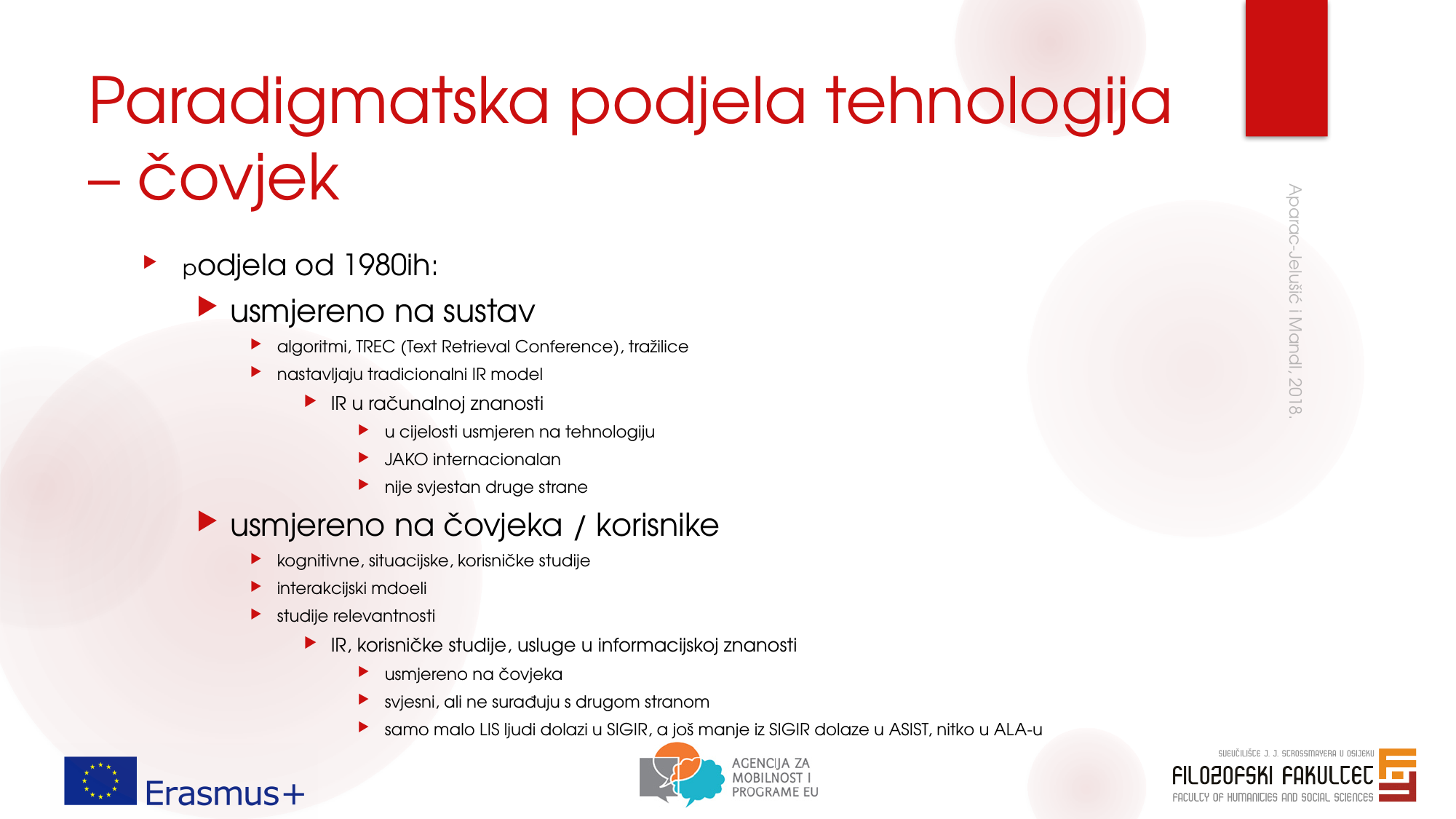

# Paradigmatska podjela tehnologija – čovjek
podjela od 1980ih:
usmjereno na sustav
algoritmi, TREC (Text Retrieval Conference), tražilice
nastavljaju tradicionalni IR model
IR u računalnoj znanosti
u cijelosti usmjeren na tehnologiju
JAKO internacionalan
nije svjestan druge strane
usmjereno na čovjeka / korisnike
kognitivne, situacijske, korisničke studije
interakcijski mdoeli
studije relevantnosti
IR, korisničke studije, usluge u informacijskoj znanosti
usmjereno na čovjeka
svjesni, ali ne surađuju s drugom stranom
samo malo LIS ljudi dolazi u SIGIR, a još manje iz SIGIR dolaze u ASIST, nitko u ALA-u
Aparac-Jelušić i Mandl, 2018.